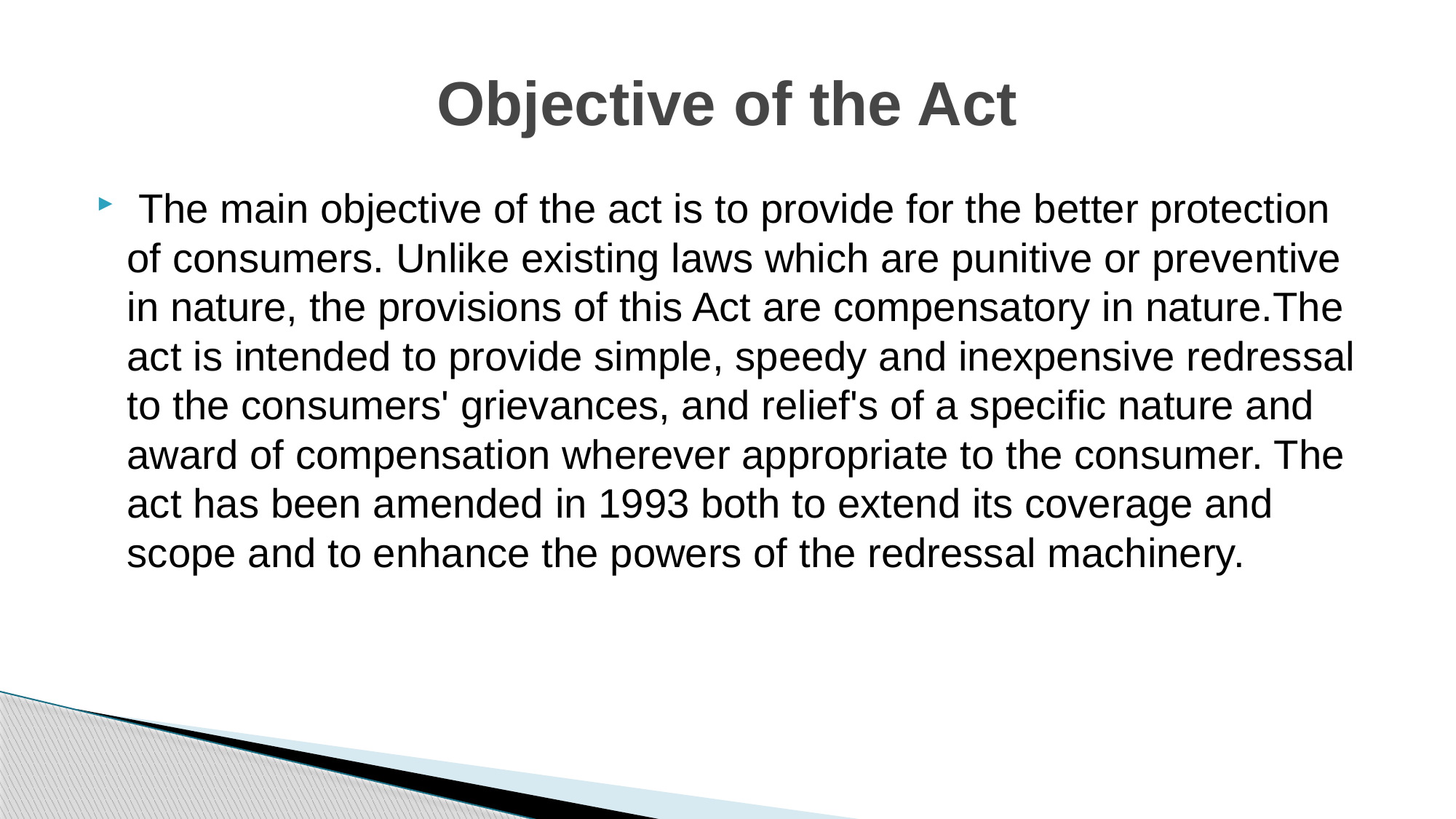

# Objective of the Act
 The main objective of the act is to provide for the better protection of consumers. Unlike existing laws which are punitive or preventive in nature, the provisions of this Act are compensatory in nature.The act is intended to provide simple, speedy and inexpensive redressal to the consumers' grievances, and relief's of a specific nature and award of compensation wherever appropriate to the consumer. The act has been amended in 1993 both to extend its coverage and scope and to enhance the powers of the redressal machinery.